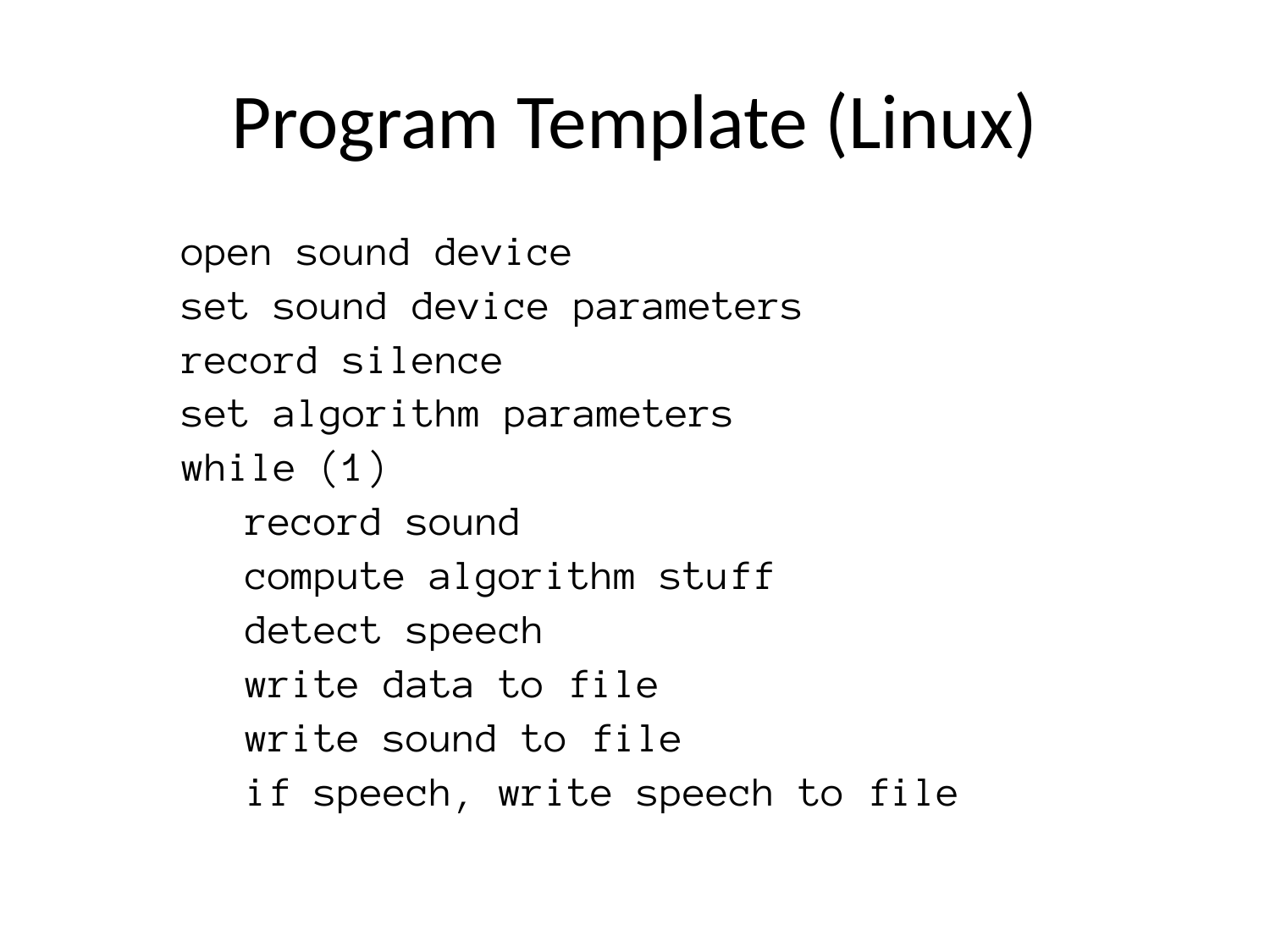

# Program Template (Linux)
open sound device
set sound device parameters
record silence
set algorithm parameters
while (1)
record sound
compute algorithm stuff
detect speech
write data to file
write sound to file
if speech, write speech to file